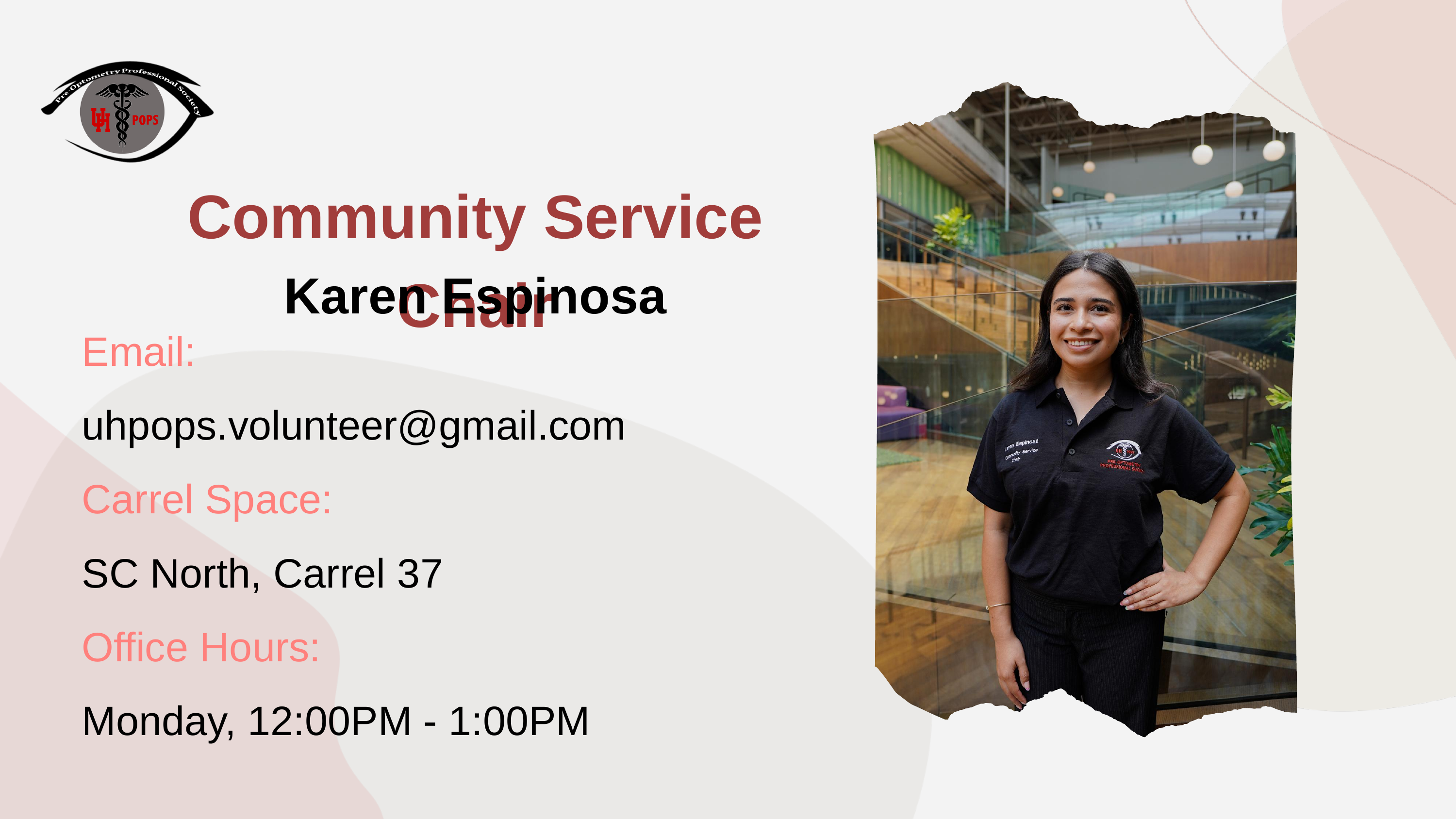

Community Service Chair

Karen Espinosa

Email:
uhpops.volunteer@gmail.com
Carrel Space:
SC North, Carrel 37
Office Hours:
Monday, 12:00PM - 1:00PM